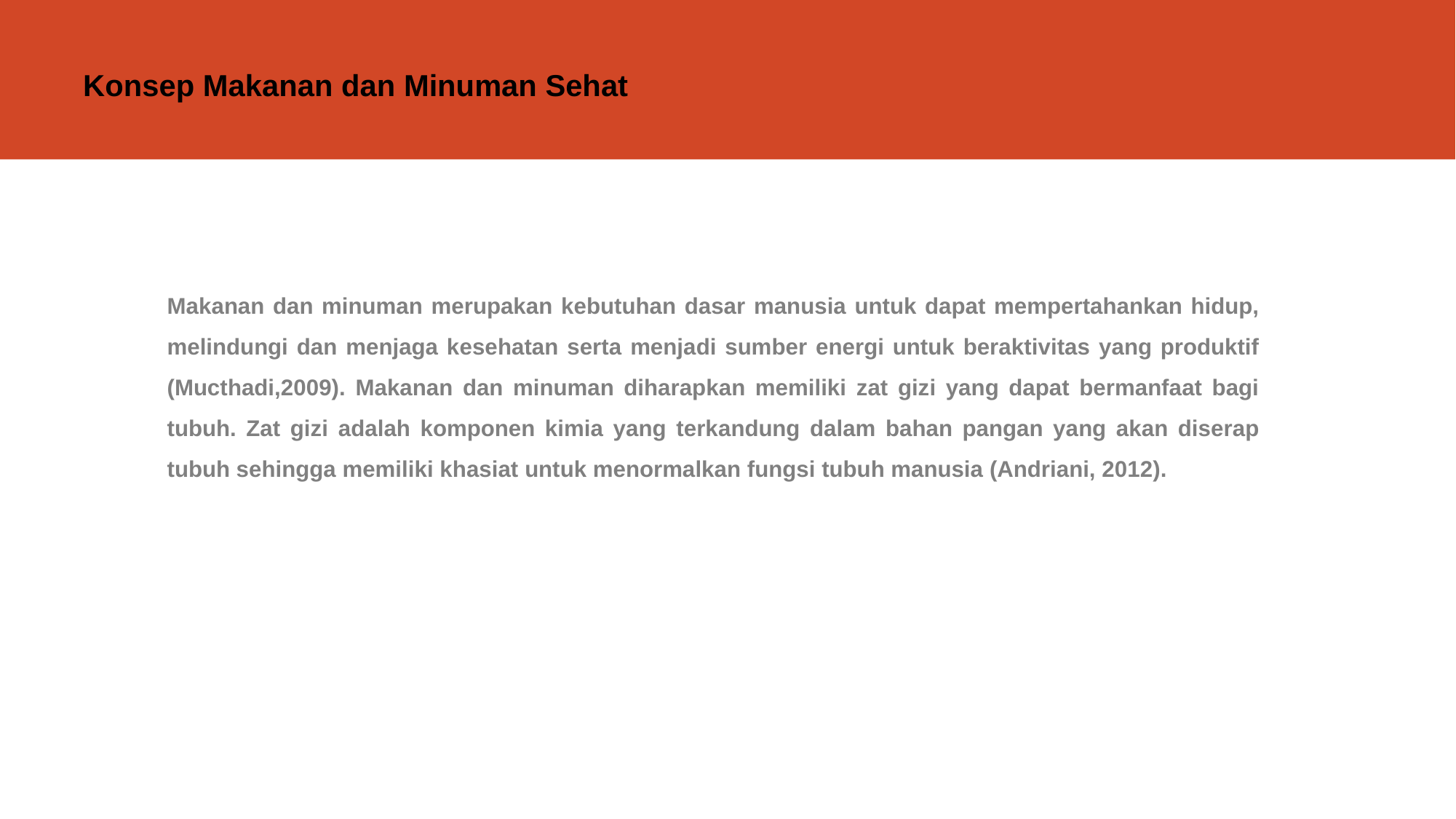

# Konsep Makanan dan Minuman Sehat
Makanan dan minuman merupakan kebutuhan dasar manusia untuk dapat mempertahankan hidup, melindungi dan menjaga kesehatan serta menjadi sumber energi untuk beraktivitas yang produktif (Mucthadi,2009). Makanan dan minuman diharapkan memiliki zat gizi yang dapat bermanfaat bagi tubuh. Zat gizi adalah komponen kimia yang terkandung dalam bahan pangan yang akan diserap tubuh sehingga memiliki khasiat untuk menormalkan fungsi tubuh manusia (Andriani, 2012).